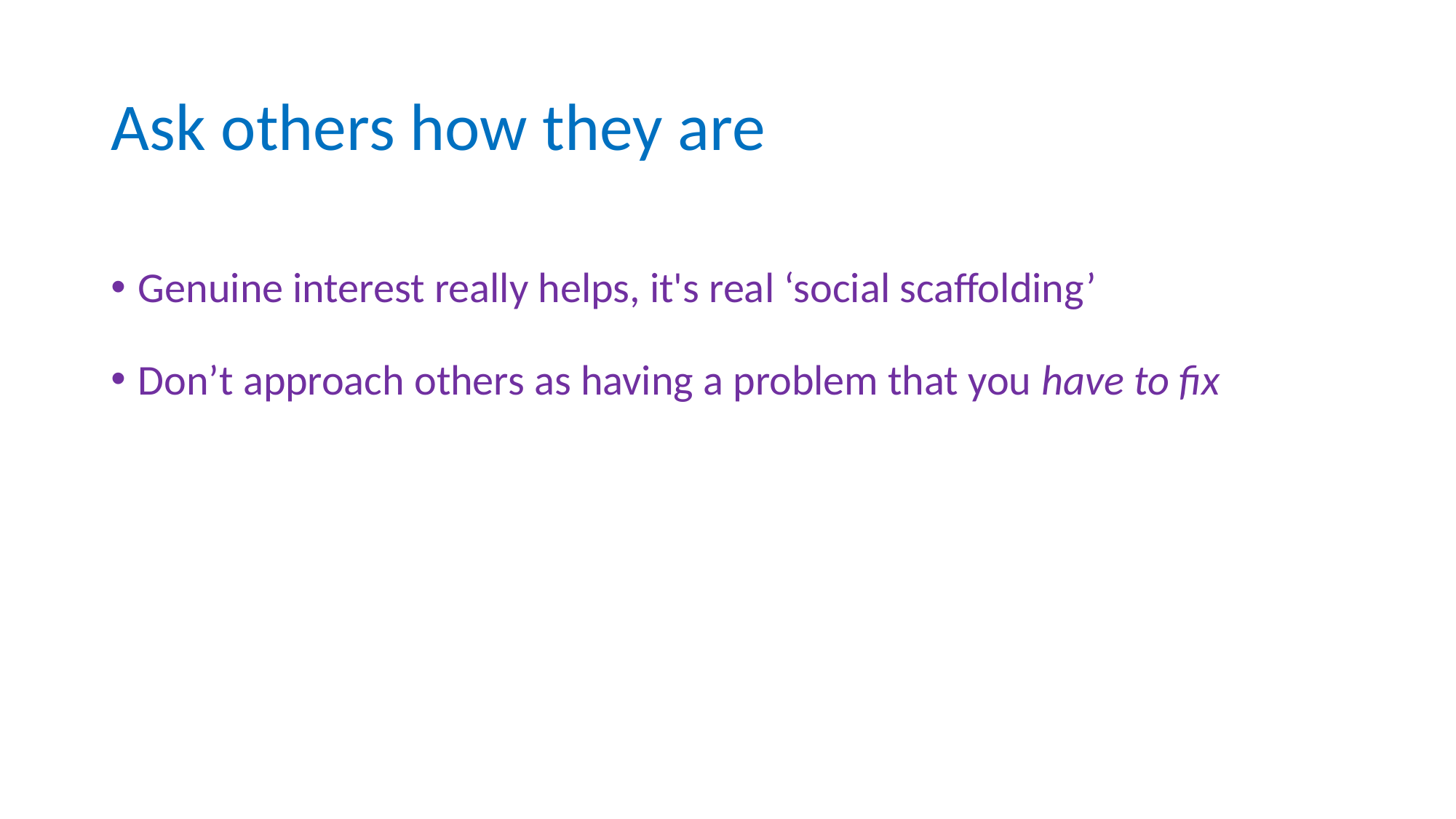

# Ask others how they are
Genuine interest really helps, it's real ‘social scaffolding’

Don’t approach others as having a problem that you have to fix